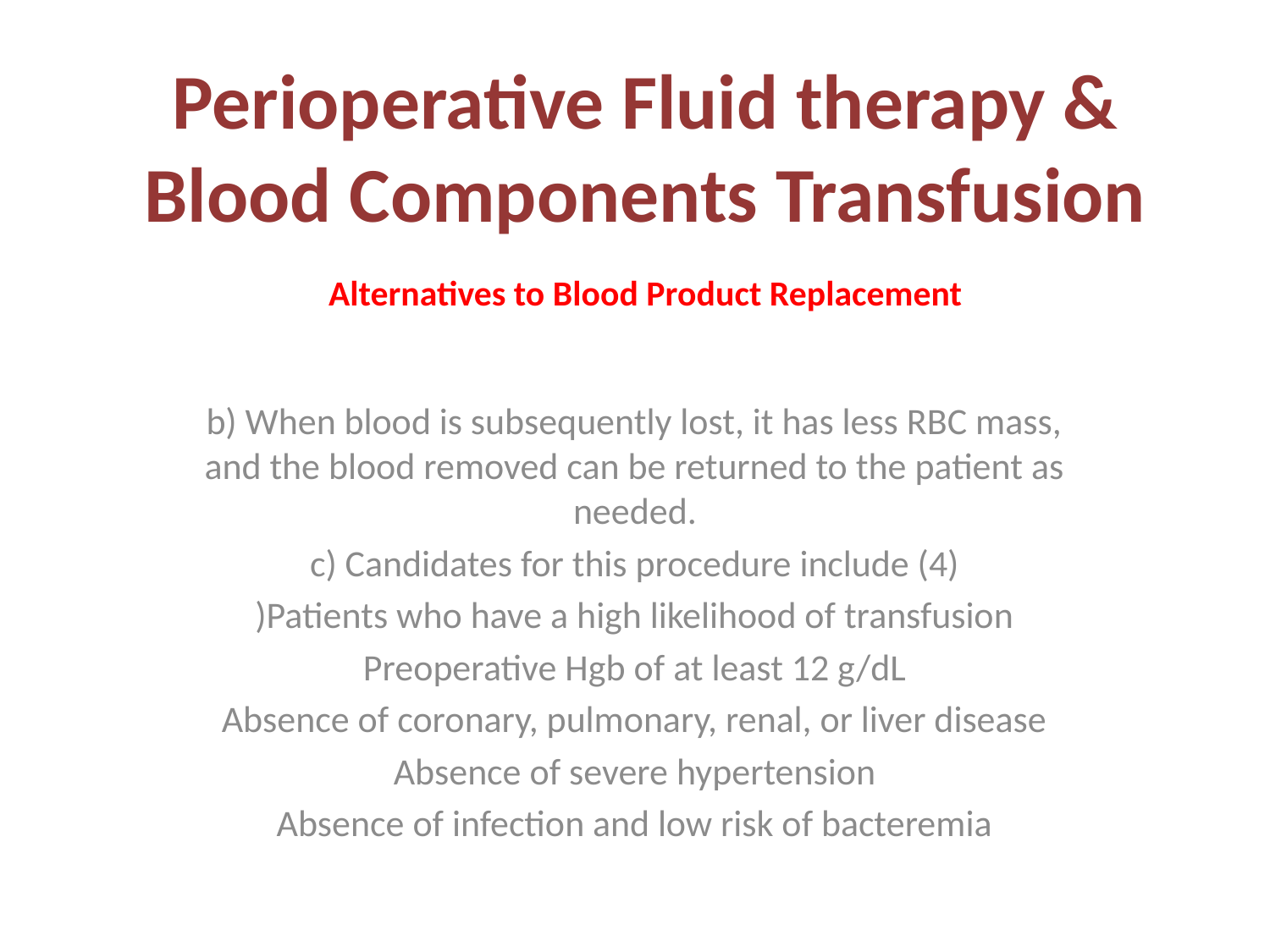

# Perioperative Fluid therapy & Blood Components Transfusion
Alternatives to Blood Product Replacement
b) When blood is subsequently lost, it has less RBC mass, and the blood removed can be returned to the patient as needed.
c) Candidates for this procedure include (4)
)Patients who have a high likelihood of transfusion
Preoperative Hgb of at least 12 g/dL
Absence of coronary, pulmonary, renal, or liver disease
Absence of severe hypertension
Absence of infection and low risk of bacteremia